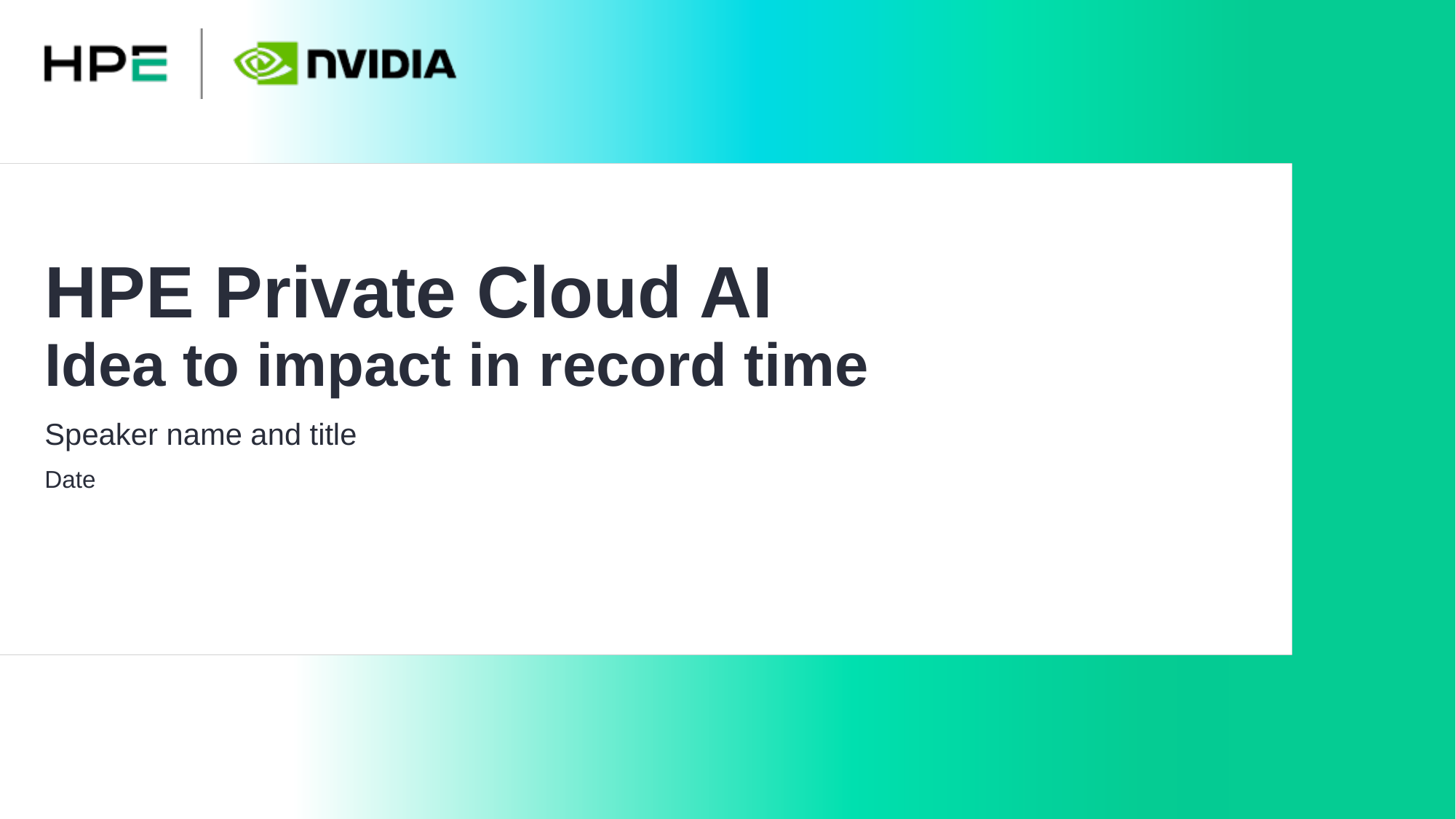

# HPE Private Cloud AI Idea to impact in record time
Speaker name and title
Date